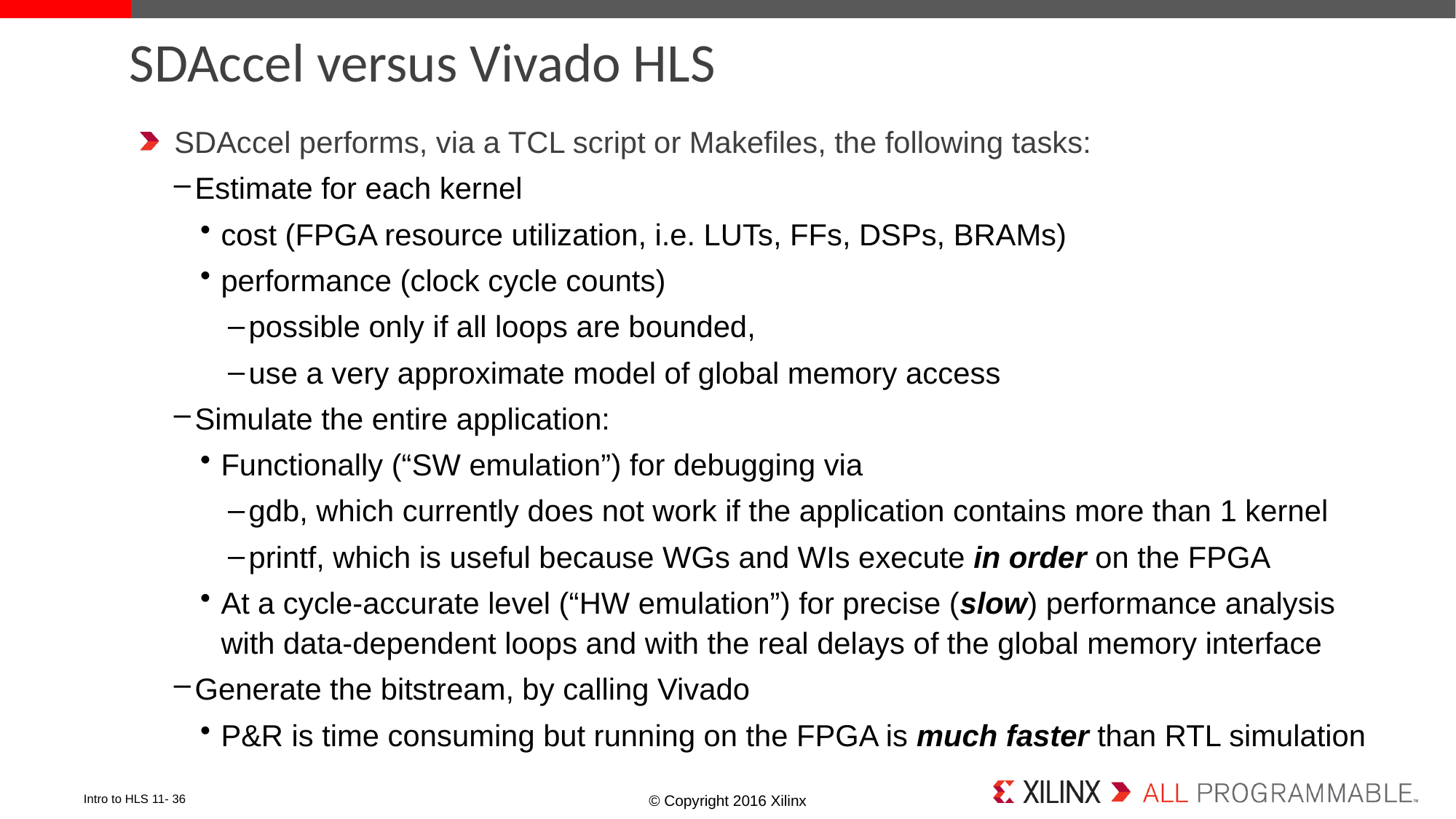

# SDAccel versus Vivado HLS
SDAccel performs, via a TCL script or Makefiles, the following tasks:
Estimate for each kernel
cost (FPGA resource utilization, i.e. LUTs, FFs, DSPs, BRAMs)
performance (clock cycle counts)
possible only if all loops are bounded,
use a very approximate model of global memory access
Simulate the entire application:
Functionally (“SW emulation”) for debugging via
gdb, which currently does not work if the application contains more than 1 kernel
printf, which is useful because WGs and WIs execute in order on the FPGA
At a cycle-accurate level (“HW emulation”) for precise (slow) performance analysis with data-dependent loops and with the real delays of the global memory interface
Generate the bitstream, by calling Vivado
P&R is time consuming but running on the FPGA is much faster than RTL simulation
Intro to HLS 11- 36
© Copyright 2016 Xilinx